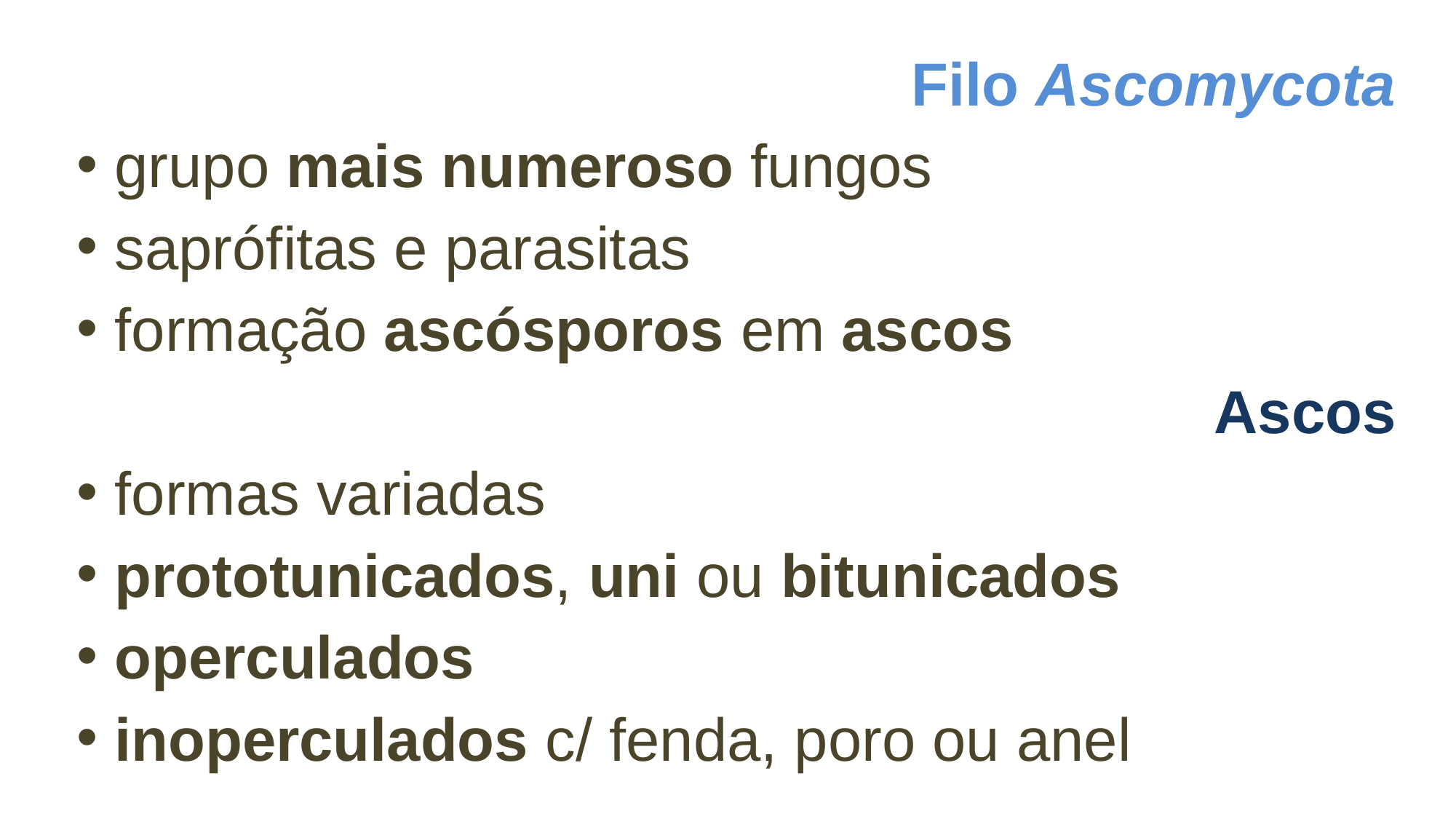

Filo Ascomycota
 grupo mais numeroso fungos
 saprófitas e parasitas
 formação ascósporos em ascos
Ascos
 formas variadas
 prototunicados, uni ou bitunicados
 operculados
 inoperculados c/ fenda, poro ou anel